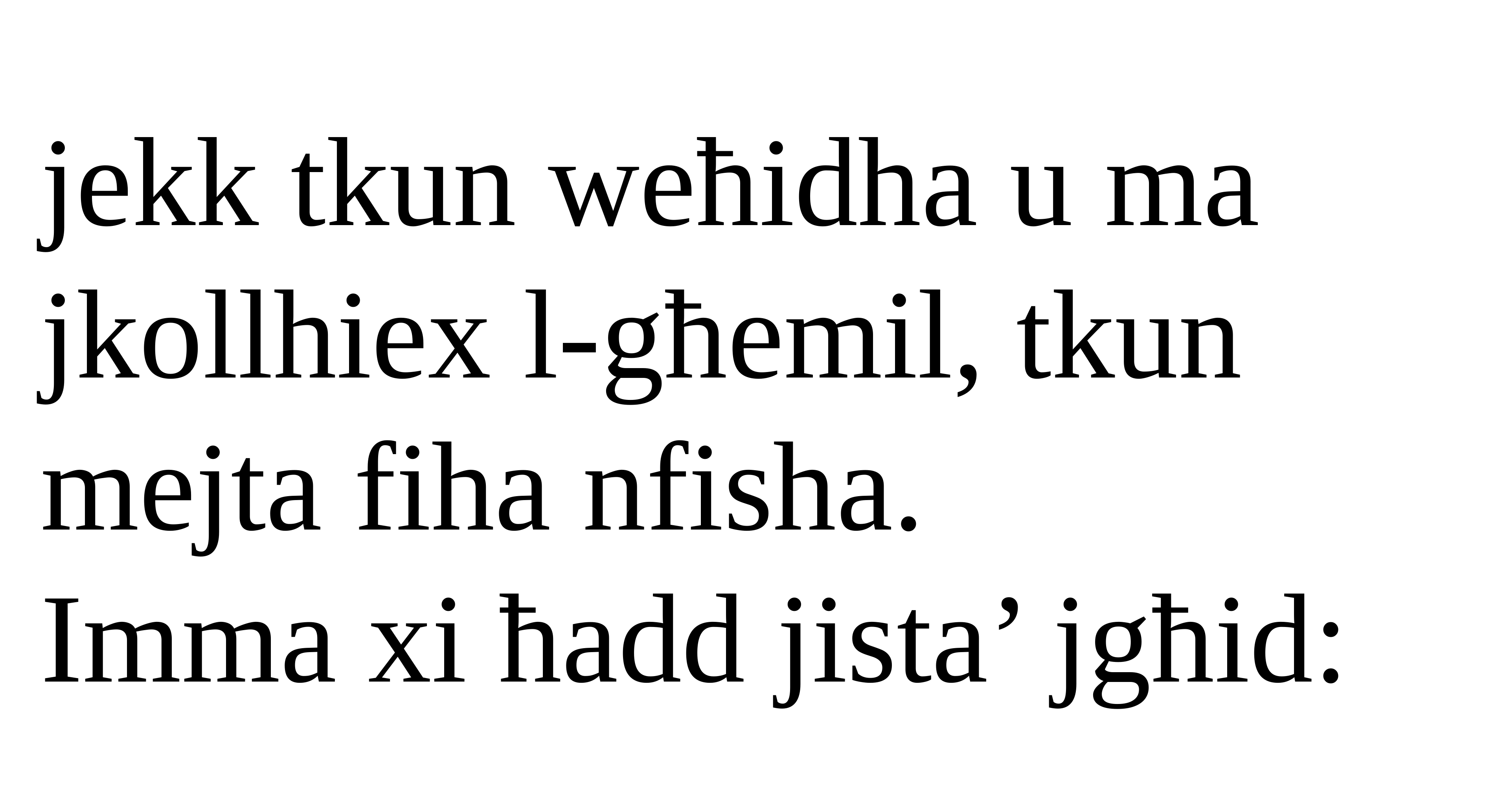

jekk tkun weħidha u ma jkollhiex l-għemil, tkun mejta fiha nfisha.
Imma xi ħadd jista’ jgħid: